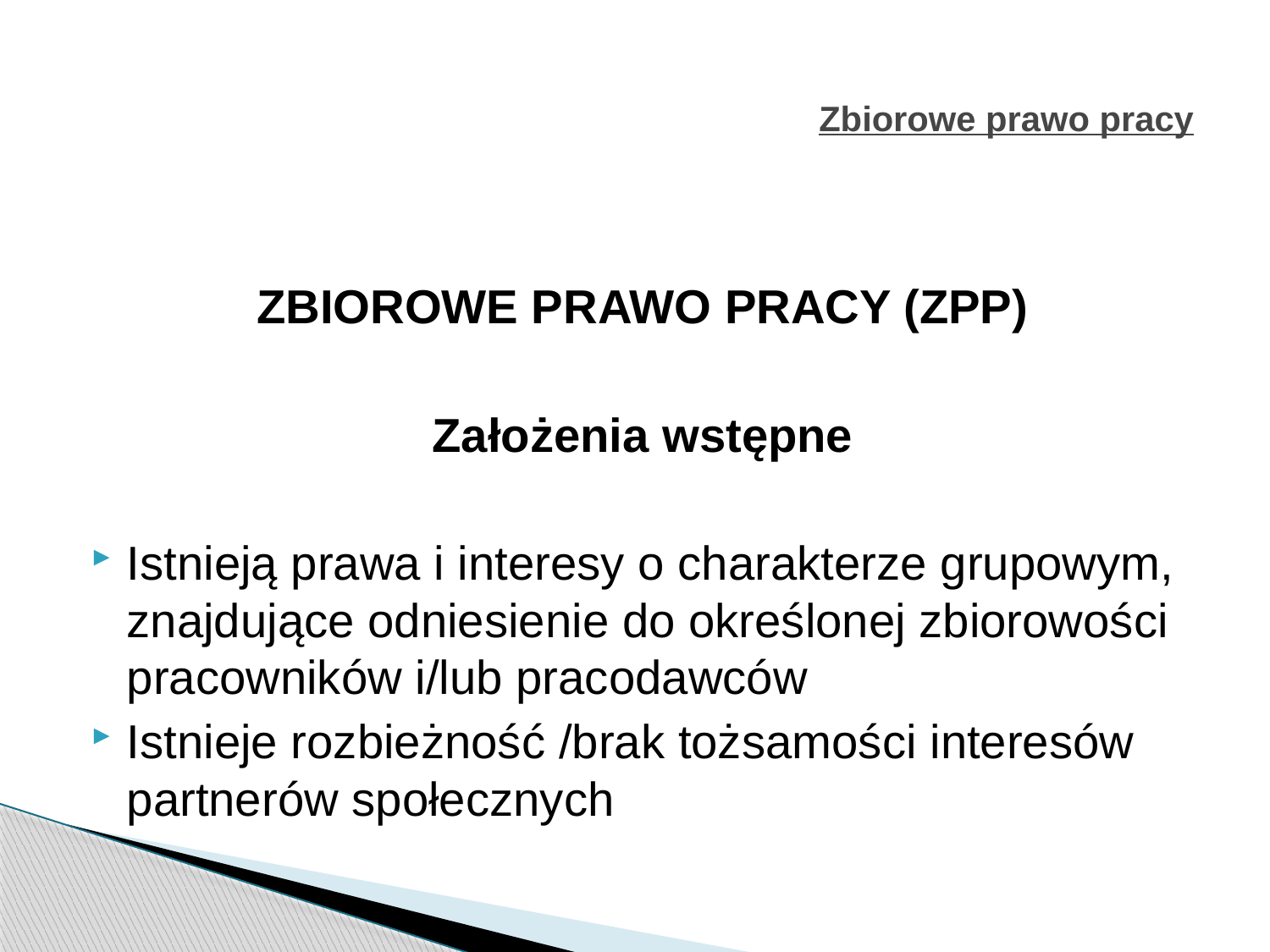

# Zbiorowe prawo pracy

ZBIOROWE PRAWO PRACY (ZPP)

Założenia wstępne

Istnieją prawa i interesy o charakterze grupowym, znajdujące odniesienie do określonej zbiorowości pracowników i/lub pracodawców
Istnieje rozbieżność /brak tożsamości interesów partnerów społecznych